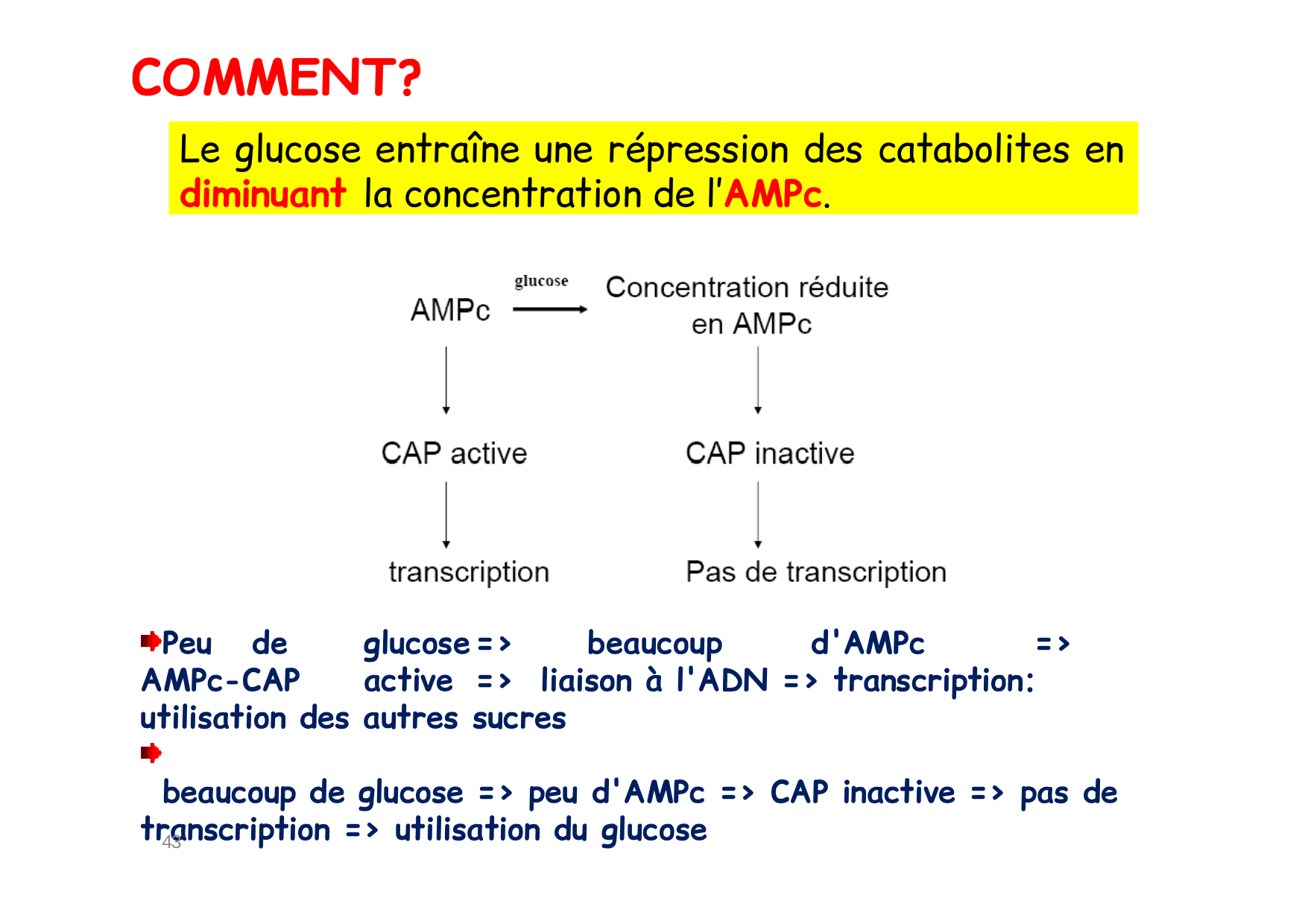

# COMMENT?
Le glucose entraîne une répression des catabolites en
diminuant la concentration de l’AMPc.

Peu	de	glucose	=>	beaucoup	d'AMPc	=>	AMPc-CAP	active	=>  liaison à l'ADN => transcription: utilisation des autres sucres
beaucoup de glucose => peu d'AMPc => CAP inactive => pas de  transcription => utilisation du glucose

43